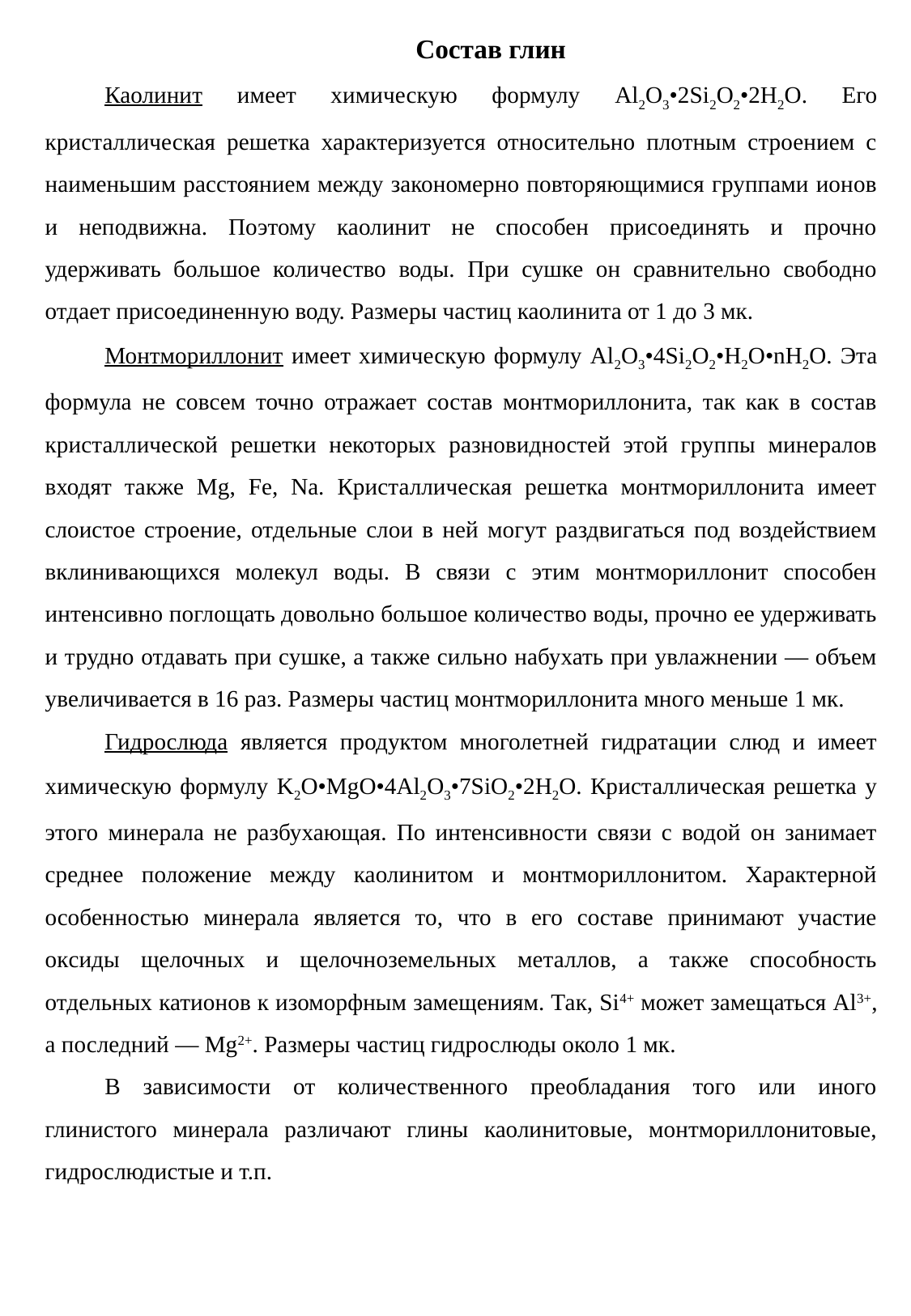

Состав глин
Каолинит имеет химическую формулу Al2O3•2Si2O2•2H2O. Его кристаллическая решетка характеризуется относительно плотным строением с наименьшим расстоянием между закономерно повторяющимися группами ионов и неподвижна. Поэтому каолинит не способен присоединять и прочно удерживать большое количество воды. При сушке он сравнительно свободно отдает присоединенную воду. Размеры частиц каолинита от 1 до 3 мк.
Монтмориллонит имеет химическую формулу Al2O3•4Si2O2•H2O•nH2O. Эта формула не совсем точно отражает состав монтмориллонита, так как в состав кристаллической решетки некоторых разновидностей этой группы минералов входят также Mg, Fe, Na. Кристаллическая решетка монтмориллонита имеет слоистое строение, отдельные слои в ней могут раздвигаться под воздействием вклинивающихся молекул воды. В связи с этим монтмориллонит способен интенсивно поглощать довольно большое количество воды, прочно ее удерживать и трудно отдавать при сушке, а также сильно набухать при увлажнении — объем увеличивается в 16 раз. Размеры частиц монтмориллонита много меньше 1 мк.
Гидрослюда является продуктом многолетней гидратации слюд и имеет химическую формулу K2O•MgO•4Al2O3•7SiO2•2H2O. Кристаллическая решетка у этого минерала не разбухающая. По интенсивности связи с водой он занимает среднее положение между каолинитом и монтмориллонитом. Характерной особенностью минерала является то, что в его составе принимают участие окcиды щелочных и щелочноземельных металлов, а также способность отдельных катионов к изоморфным замещениям. Так, Si4+ может замещаться Аl3+, а последний — Mg2+. Размеры частиц гидрослюды около 1 мк.
В зависимости от количественного преобладания того или иного глинистого минерала различают глины каолинитовые, монтмориллонитовые, гидрослюдистые и т.п.